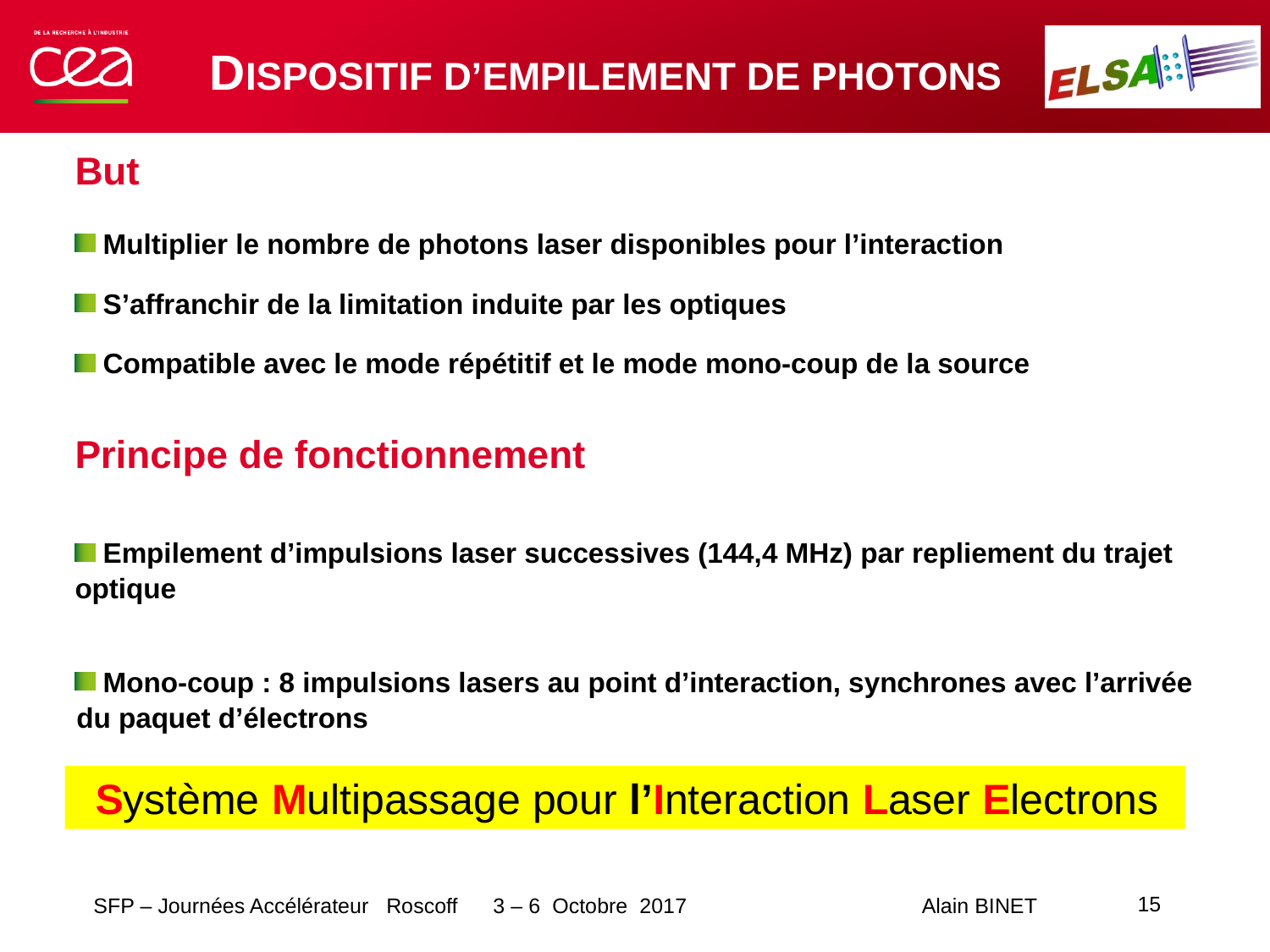

# Dispositif d’empilement de photons
But

 Multiplier le nombre de photons laser disponibles pour l’interaction

 S’affranchir de la limitation induite par les optiques

 Compatible avec le mode répétitif et le mode mono-coup de la source

Principe de fonctionnement

 Empilement d’impulsions laser successives (144,4 MHz) par repliement du trajet optique

 Mono-coup : 8 impulsions lasers au point d’interaction, synchrones avec l’arrivée du paquet d’électrons

 Nombre de photons X multiplié par le nombre d’allers-retours dans le système

  Système Multipassage pour l’Interaction Laser Electrons